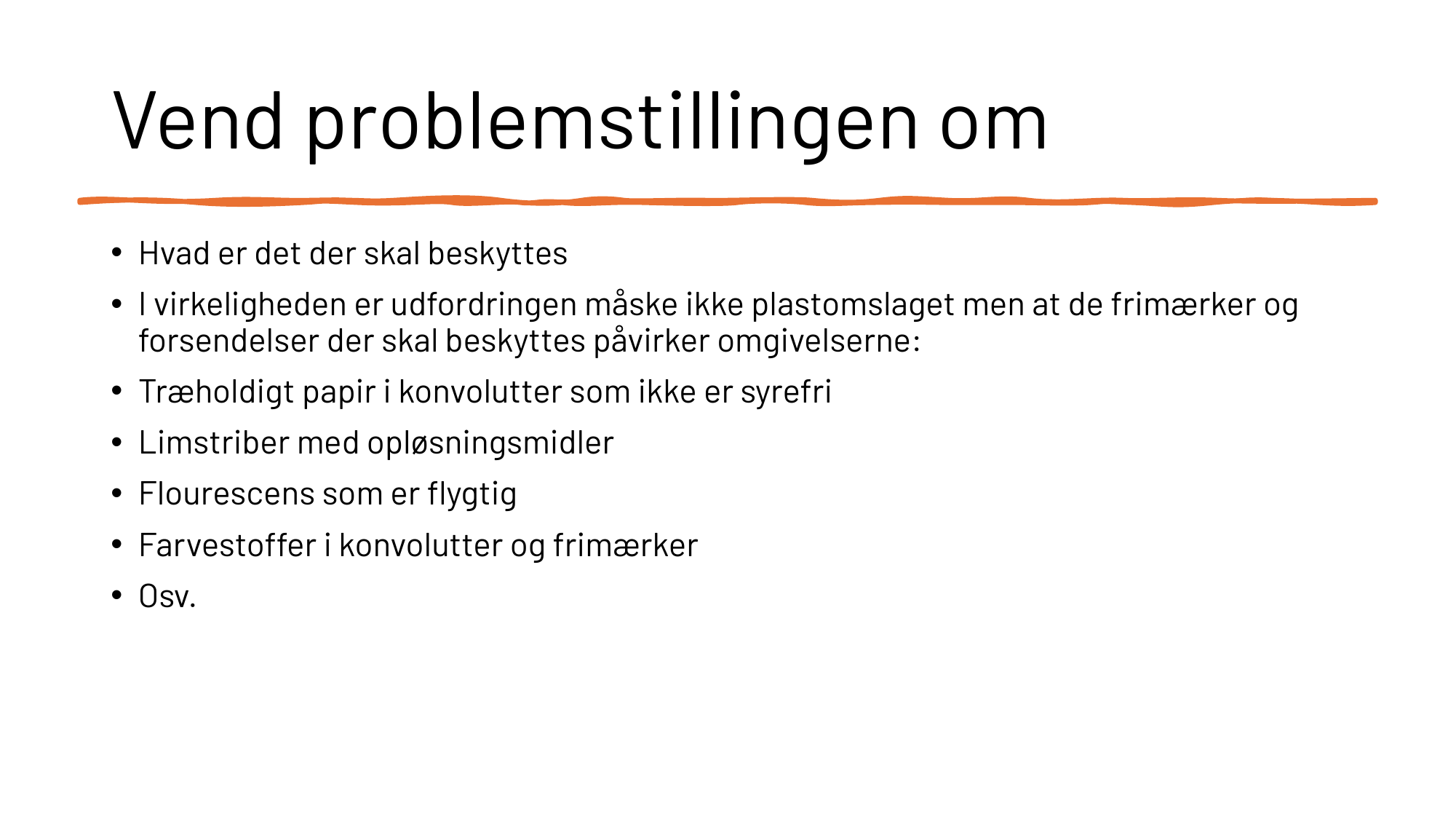

# Vend problemstillingen om

Hvad er det der skal beskyttes
I virkeligheden er udfordringen måske ikke plastomslaget men at de frimærker og forsendelser der skal beskyttes påvirker omgivelserne:
Træholdigt papir i konvolutter som ikke er syrefri
Limstriber med opløsningsmidler
Flourescens som er flygtig
Farvestoffer i konvolutter og frimærker
Osv.